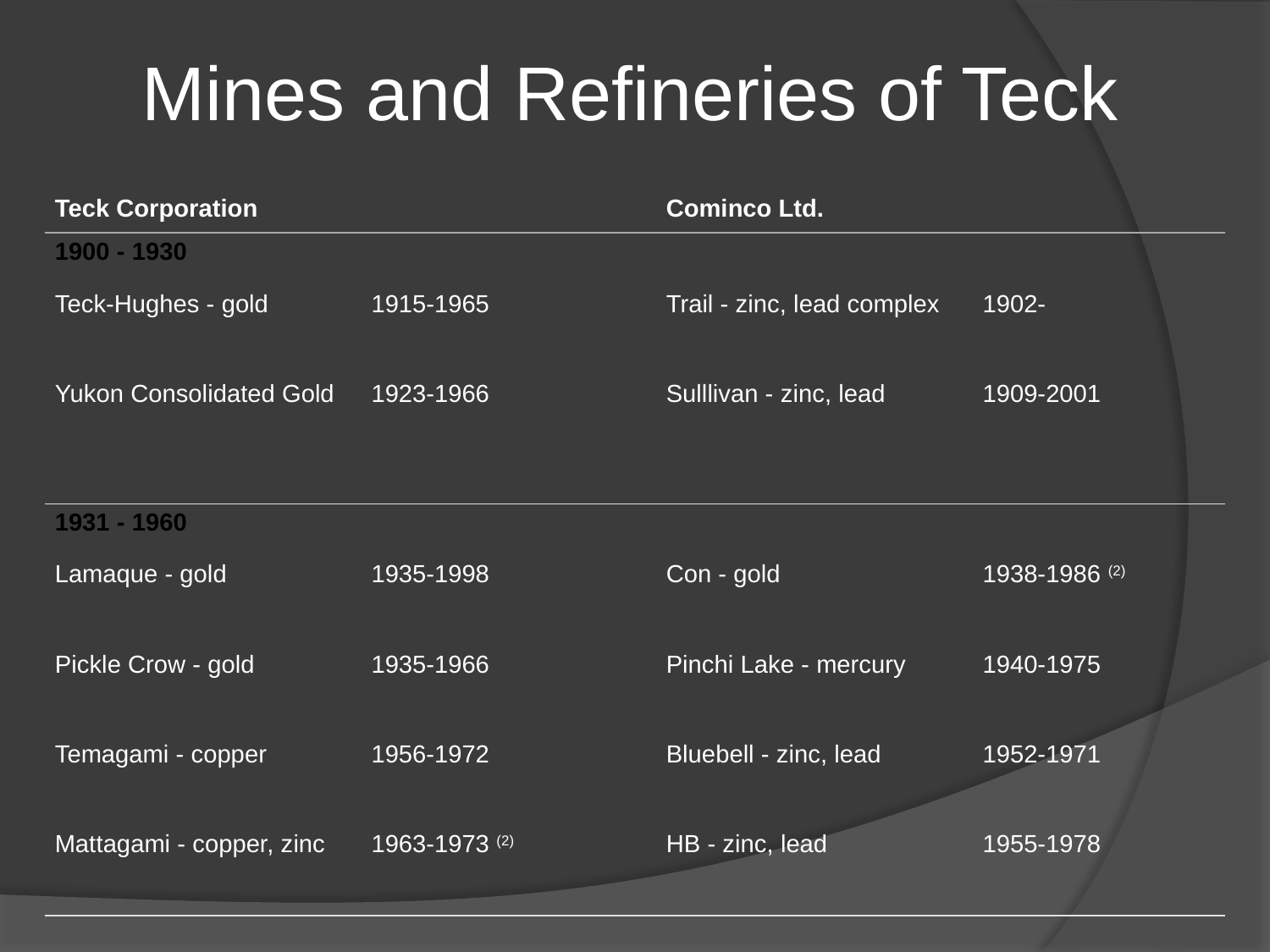

# Mines and Refineries of Teck
| Teck Corporation |  | Cominco Ltd. |  |
| --- | --- | --- | --- |
| 1900 - 1930 |  |  |  |
| Teck-Hughes - gold | 1915-1965 | Trail - zinc, lead complex | 1902- |
| Yukon Consolidated Gold | 1923-1966 | Sulllivan - zinc, lead | 1909-2001 |
| 1931 - 1960 |  |  |  |
| Lamaque - gold | 1935-1998 | Con - gold | 1938-1986 (2) |
| Pickle Crow - gold | 1935-1966 | Pinchi Lake - mercury | 1940-1975 |
| Temagami - copper | 1956-1972 | Bluebell - zinc, lead | 1952-1971 |
| Mattagami - copper, zinc | 1963-1973 (2) | HB - zinc, lead | 1955-1978 |